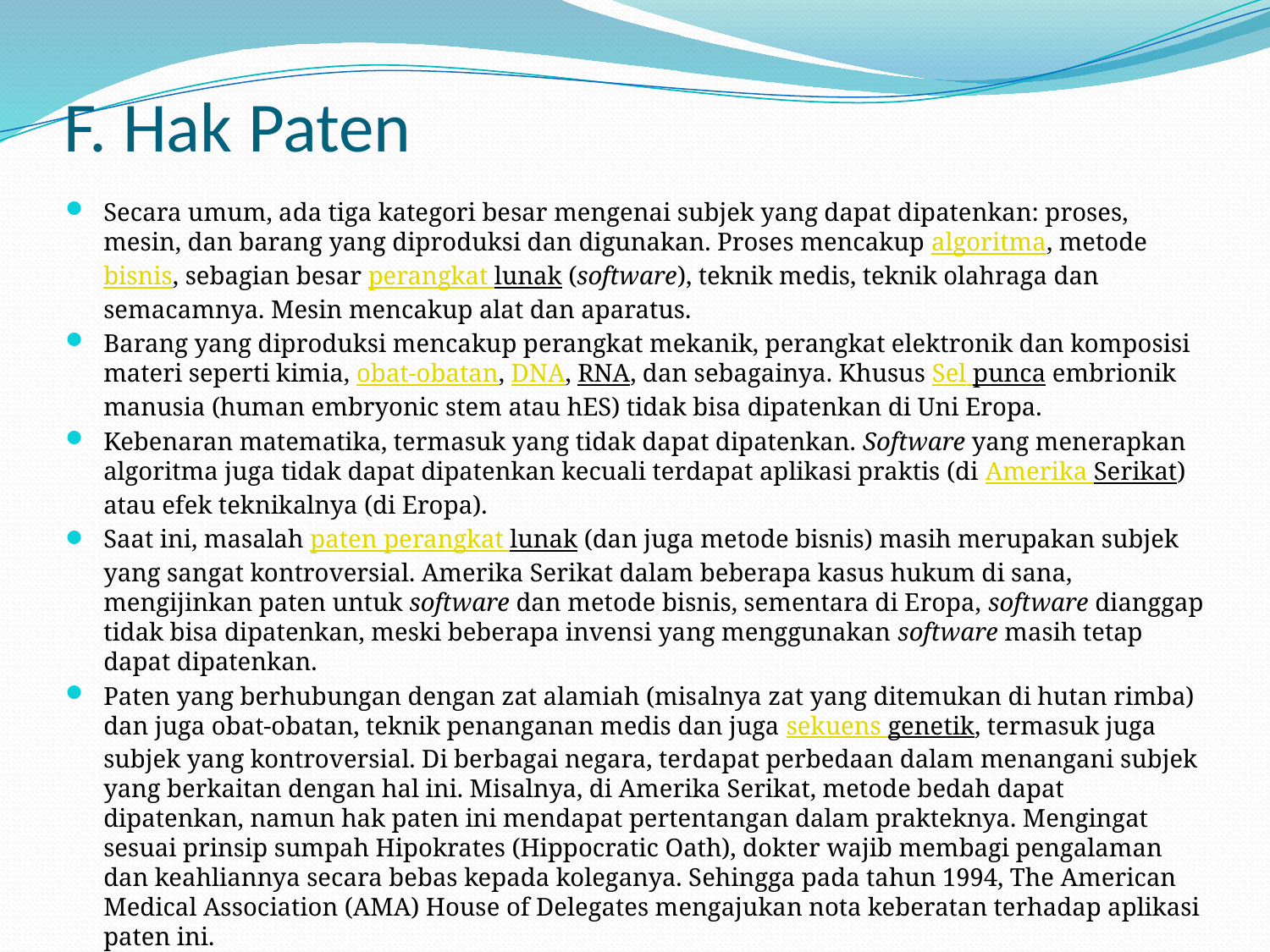

# F. Hak Paten
Secara umum, ada tiga kategori besar mengenai subjek yang dapat dipatenkan: proses, mesin, dan barang yang diproduksi dan digunakan. Proses mencakup algoritma, metode bisnis, sebagian besar perangkat lunak (software), teknik medis, teknik olahraga dan semacamnya. Mesin mencakup alat dan aparatus.
Barang yang diproduksi mencakup perangkat mekanik, perangkat elektronik dan komposisi materi seperti kimia, obat-obatan, DNA, RNA, dan sebagainya. Khusus Sel punca embrionik manusia (human embryonic stem atau hES) tidak bisa dipatenkan di Uni Eropa.
Kebenaran matematika, termasuk yang tidak dapat dipatenkan. Software yang menerapkan algoritma juga tidak dapat dipatenkan kecuali terdapat aplikasi praktis (di Amerika Serikat) atau efek teknikalnya (di Eropa).
Saat ini, masalah paten perangkat lunak (dan juga metode bisnis) masih merupakan subjek yang sangat kontroversial. Amerika Serikat dalam beberapa kasus hukum di sana, mengijinkan paten untuk software dan metode bisnis, sementara di Eropa, software dianggap tidak bisa dipatenkan, meski beberapa invensi yang menggunakan software masih tetap dapat dipatenkan.
Paten yang berhubungan dengan zat alamiah (misalnya zat yang ditemukan di hutan rimba) dan juga obat-obatan, teknik penanganan medis dan juga sekuens genetik, termasuk juga subjek yang kontroversial. Di berbagai negara, terdapat perbedaan dalam menangani subjek yang berkaitan dengan hal ini. Misalnya, di Amerika Serikat, metode bedah dapat dipatenkan, namun hak paten ini mendapat pertentangan dalam prakteknya. Mengingat sesuai prinsip sumpah Hipokrates (Hippocratic Oath), dokter wajib membagi pengalaman dan keahliannya secara bebas kepada koleganya. Sehingga pada tahun 1994, The American Medical Association (AMA) House of Delegates mengajukan nota keberatan terhadap aplikasi paten ini.